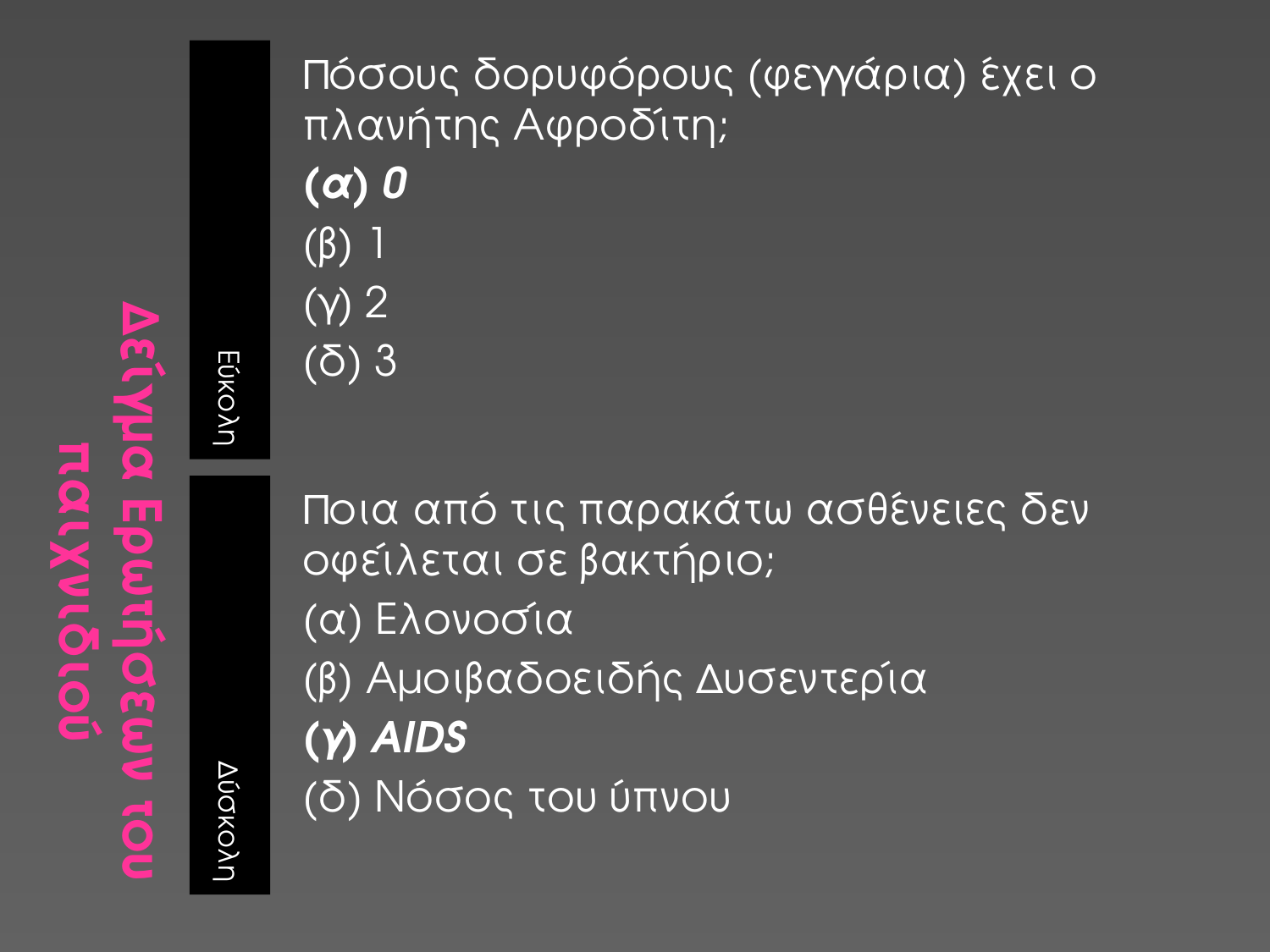

# Δείγμα Ερωτήσεων του παιχνιδιού
Εύκολη
Πόσους δορυφόρους (φεγγάρια) έχει ο πλανήτης Αφροδίτη;
(α) 0
(β) 1
(γ) 2
(δ) 3
Δύσκολη
Ποια από τις παρακάτω ασθένειες δεν οφείλεται σε βακτήριο;
(α) Ελονοσία
(β) Αμοιβαδοειδής Δυσεντερία
(γ) AIDS
(δ) Νόσος του ύπνου